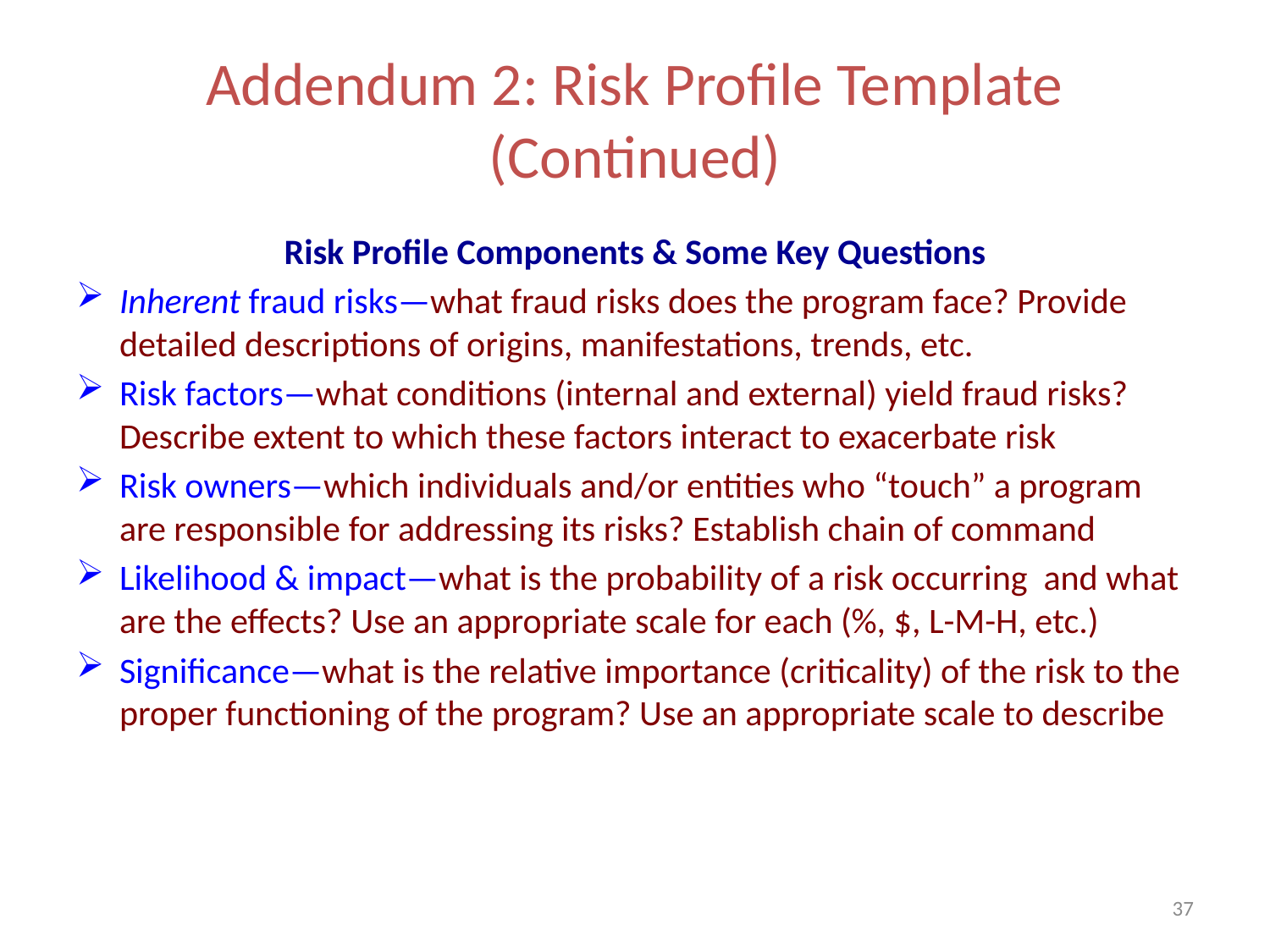

# Addendum 2: Risk Profile Template (Continued)
Risk Profile Components & Some Key Questions
Inherent fraud risks—what fraud risks does the program face? Provide detailed descriptions of origins, manifestations, trends, etc.
Risk factors—what conditions (internal and external) yield fraud risks? Describe extent to which these factors interact to exacerbate risk
Risk owners—which individuals and/or entities who “touch” a program are responsible for addressing its risks? Establish chain of command
Likelihood & impact—what is the probability of a risk occurring  and what are the effects? Use an appropriate scale for each (%, $, L-M-H, etc.)
Significance—what is the relative importance (criticality) of the risk to the proper functioning of the program? Use an appropriate scale to describe

37